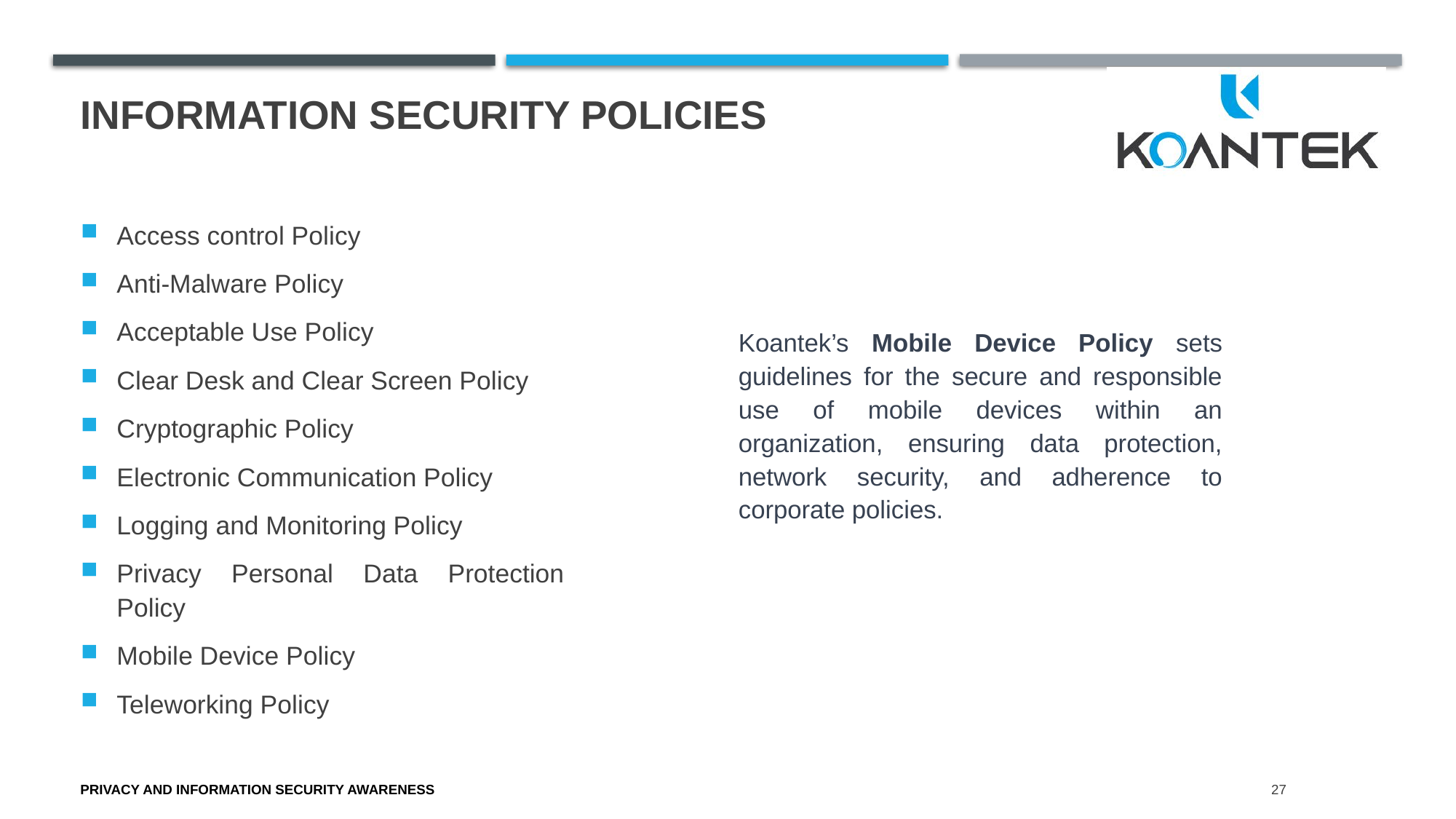

# Information Security POLICIES
Access control Policy
Anti-Malware Policy
Acceptable Use Policy
Clear Desk and Clear Screen Policy
Cryptographic Policy
Electronic Communication Policy
Logging and Monitoring Policy
Privacy Personal Data Protection Policy
Mobile Device Policy
Teleworking Policy
Koantek’s Mobile Device Policy sets guidelines for the secure and responsible use of mobile devices within an organization, ensuring data protection, network security, and adherence to corporate policies.
Privacy and Information Security Awareness
27